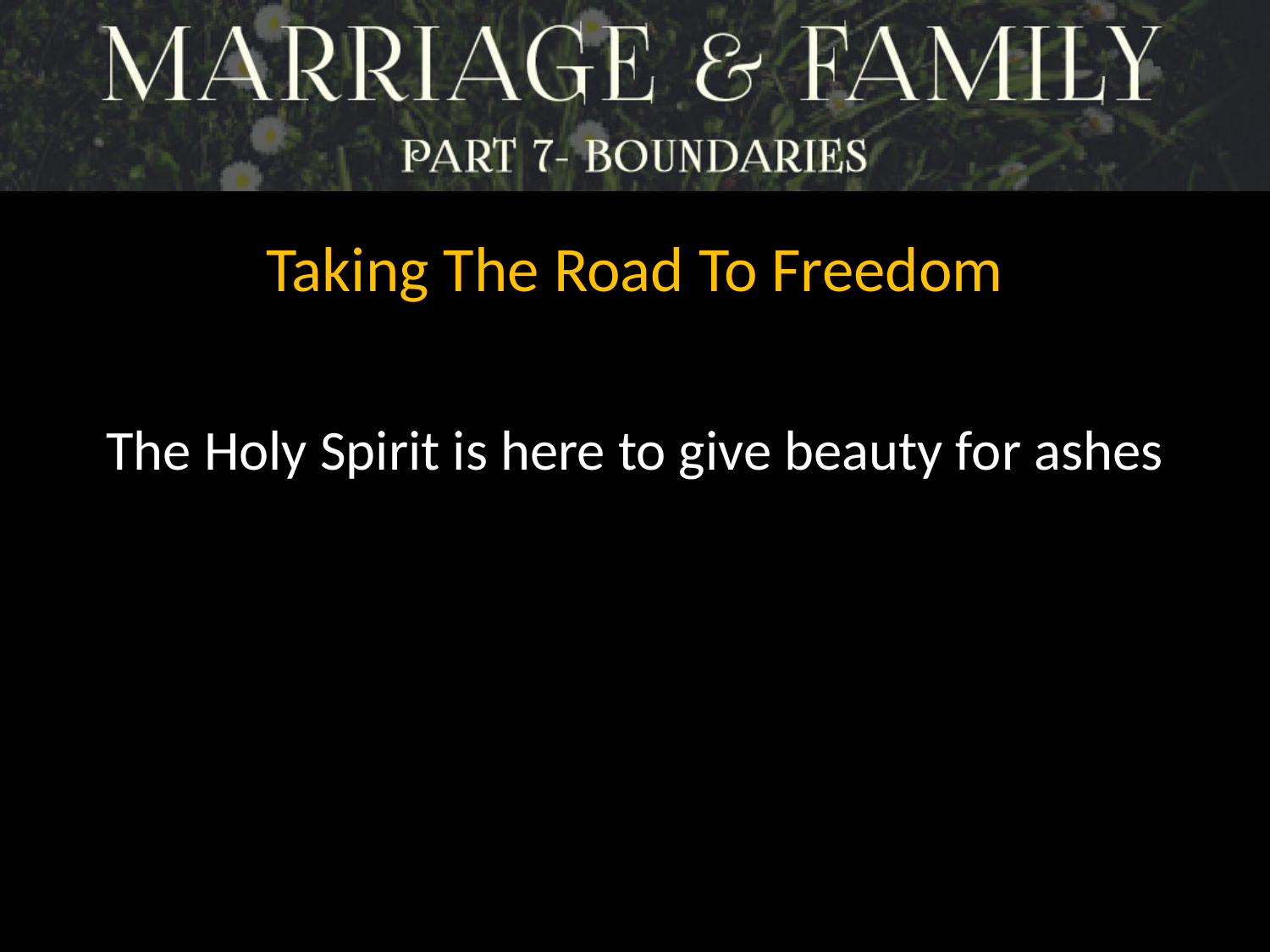

Taking The Road To Freedom
The Holy Spirit is here to give beauty for ashes